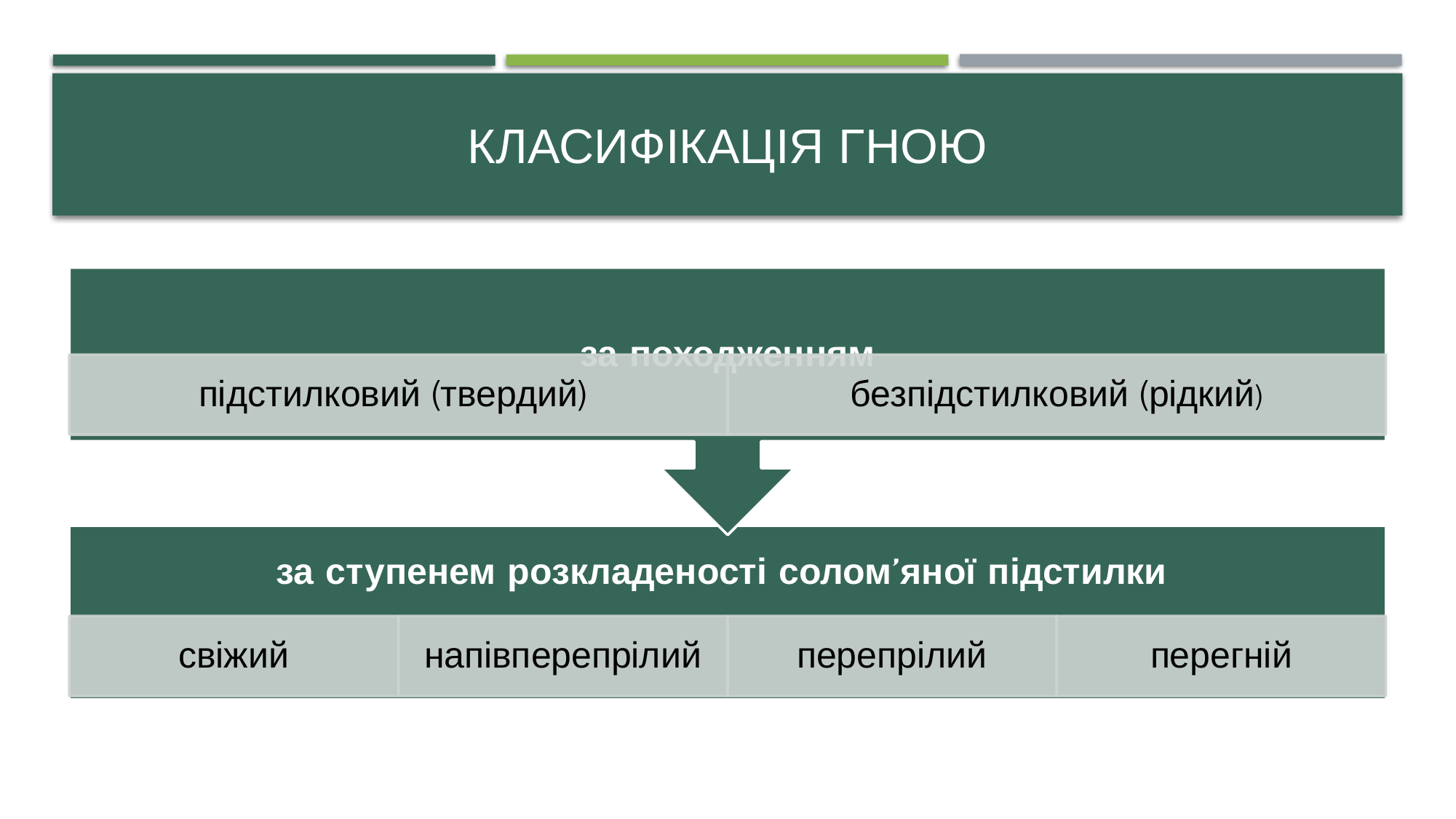

# Класифікація гною
за ступенем розкладеності солом’яної підстилки
свіжий
напівперепрілий
перепрілий
перегній
за походженням
підстилковий (твердий)
безпідстилковий (рідкий)